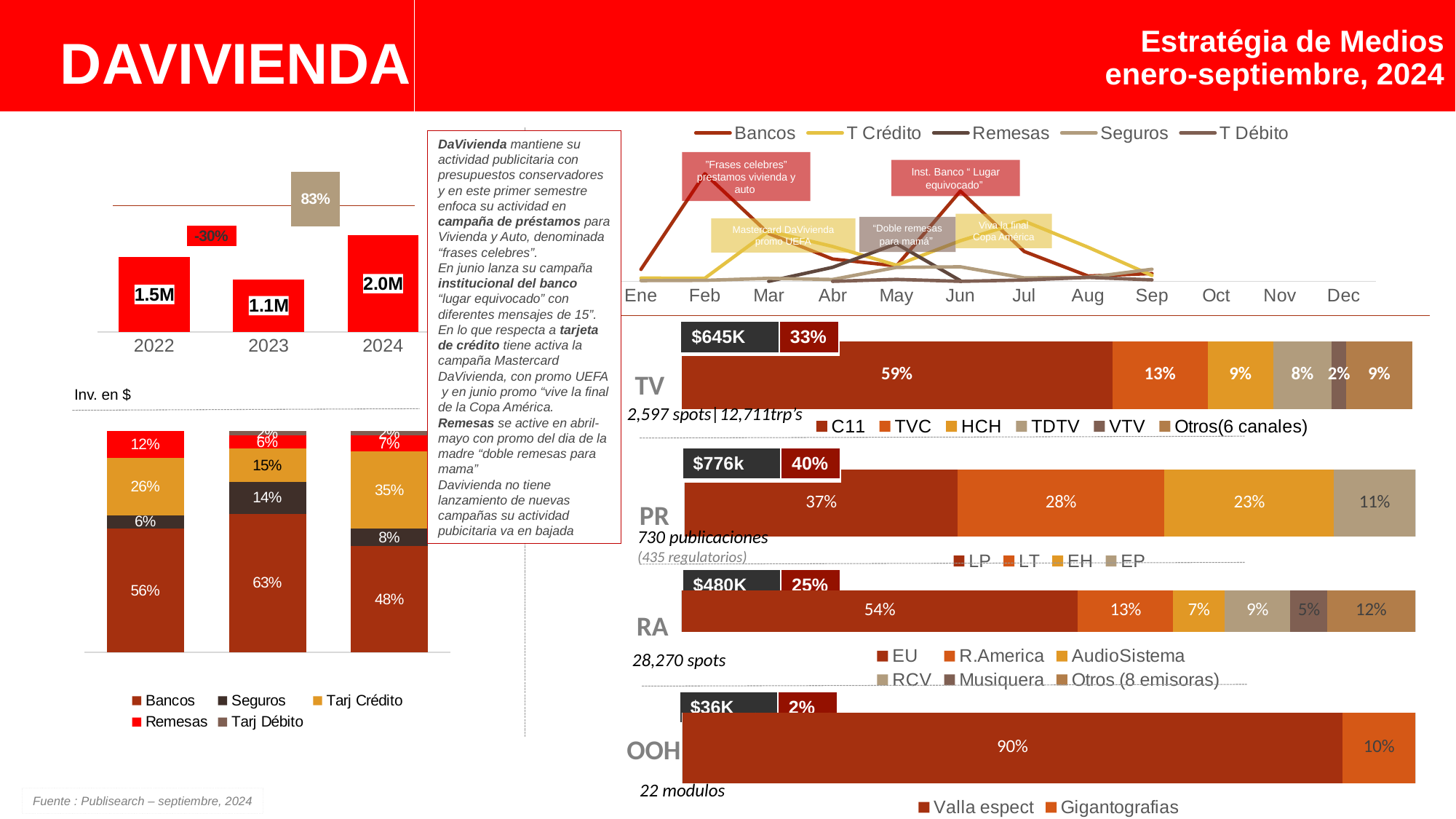

Estratégia de Medios
enero-septiembre, 2024
DAVIVIENDA

### Chart

| Category | Bancos | T Crédito | Remesas | Seguros | T Débito |
|---|---|---|---|---|---|
| Ene | 27392.071941715203 | 7382.61639925189 | 544.5593284596705 | 1614.5243326380103 | None |
| Feb | 247653.11124023647 | 7105.79939777337 | None | 2177.450824579946 | None |
| Mar | 109840.16161019604 | 115481.47764909199 | 0.0 | 6846.480705692755 | None |
| Abr | 51251.029787480365 | 80137.27837785757 | 32240.67069898746 | 4170.245924721579 | 0.0 |
| May | 35314.41499547757 | 37161.21346899768 | 86409.0873409907 | 32089.62229413852 | 4483.29970858553 |
| Jun | 207632.07178254862 | 93293.22256812574 | 1510.0520197825938 | 33350.8603615204 | 0.0 |
| Jul | 68677.74294830764 | 138534.94014175888 | None | 7868.881426311545 | 3012.4924905324096 |
| Aug | 12166.650722706378 | 78367.30880040095 | None | 9091.050665186782 | 9076.9336872151 |
| Sep | 17898.501071395025 | 13523.119816750122 | None | 27816.220583355356 | 3266.9606581707703 |
| Oct | None | None | None | None | None |
| Nov | None | None | None | None | None |
| Dec | None | None | None | None | None |
DaVivienda mantiene su actividad publicitaria con presupuestos conservadores y en este primer semestre enfoca su actividad en campaña de préstamos para Vivienda y Auto, denominada “frases celebres”.
En junio lanza su campaña institucional del banco “lugar equivocado” con diferentes mensajes de 15”.
En lo que respecta a tarjeta de crédito tiene activa la campaña Mastercard DaVivienda, con promo UEFA  y en junio promo “vive la final de la Copa América.
Remesas se active en abril-mayo con promo del dia de la madre “doble remesas para mama”
Davivienda no tiene lanzamiento de nuevas campañas su actividad pubicitaria va en bajada
”Frases celebres” prestamos vivienda y auto

### Chart

| Category | Series 1 |
|---|---|
| 2020-2021 | -0.3 |
| 2021-2022 | 0.83 |
Inst. Banco “ Lugar equivocado”

### Chart

| Category | iNV |
|---|---|
| 2022 | 1515738.0 |
| 2023 | 1065472.0 |
| 2024 | 1953311.6046411204 |
Viva la final Copa América
“Doble remesas para mamá”
Mastercard DaVivienda promo UEFA
| $645K | 33% |
| --- | --- |

### Chart

| Category | C11 | TVC | HCH | TDTV | VTV | Otros(6 canales) |
|---|---|---|---|---|---|---|
| Series 1 | 0.59 | 0.13 | 0.09 | 0.08 | 0.02 | 0.09 |
TV
Inv. en $
2,597 spots|12,711trp’s

### Chart

| Category | Bancos | Seguros | Tarj Crédito | Remesas | Tarj Débito |
|---|---|---|---|---|---|
| 2022 | 0.56 | 0.06 | 0.26 | 0.12 | None |
| 2023 | 0.6266 | 0.1425 | 0.1516 | 0.0594 | 0.0188 |
| 2024 | 0.48 | 0.08 | 0.35 | 0.07 | 0.02 |
| $776k | 40% |
| --- | --- |

### Chart

| Category | LP | LT | EH | EP |
|---|---|---|---|---|
| Series 1 | 0.37 | 0.28 | 0.23 | 0.11 |
PR
730 publicaciones
(435 regulatorios)
| $480K | 25% |
| --- | --- |

### Chart

| Category | EU | R.America | AudioSistema | RCV | Musiquera | Otros (8 emisoras) |
|---|---|---|---|---|---|---|
| Series 1 | 0.54 | 0.13 | 0.07 | 0.09 | 0.05 | 0.12 |
RA
28,270 spots
| $36K | 2% |
| --- | --- |

### Chart

| Category | Valla espect | Gigantografias |
|---|---|---|
| Series 1 | 0.9 | 0.1 |
OOH
22 modulos
Fuente : Publisearch – septiembre, 2024